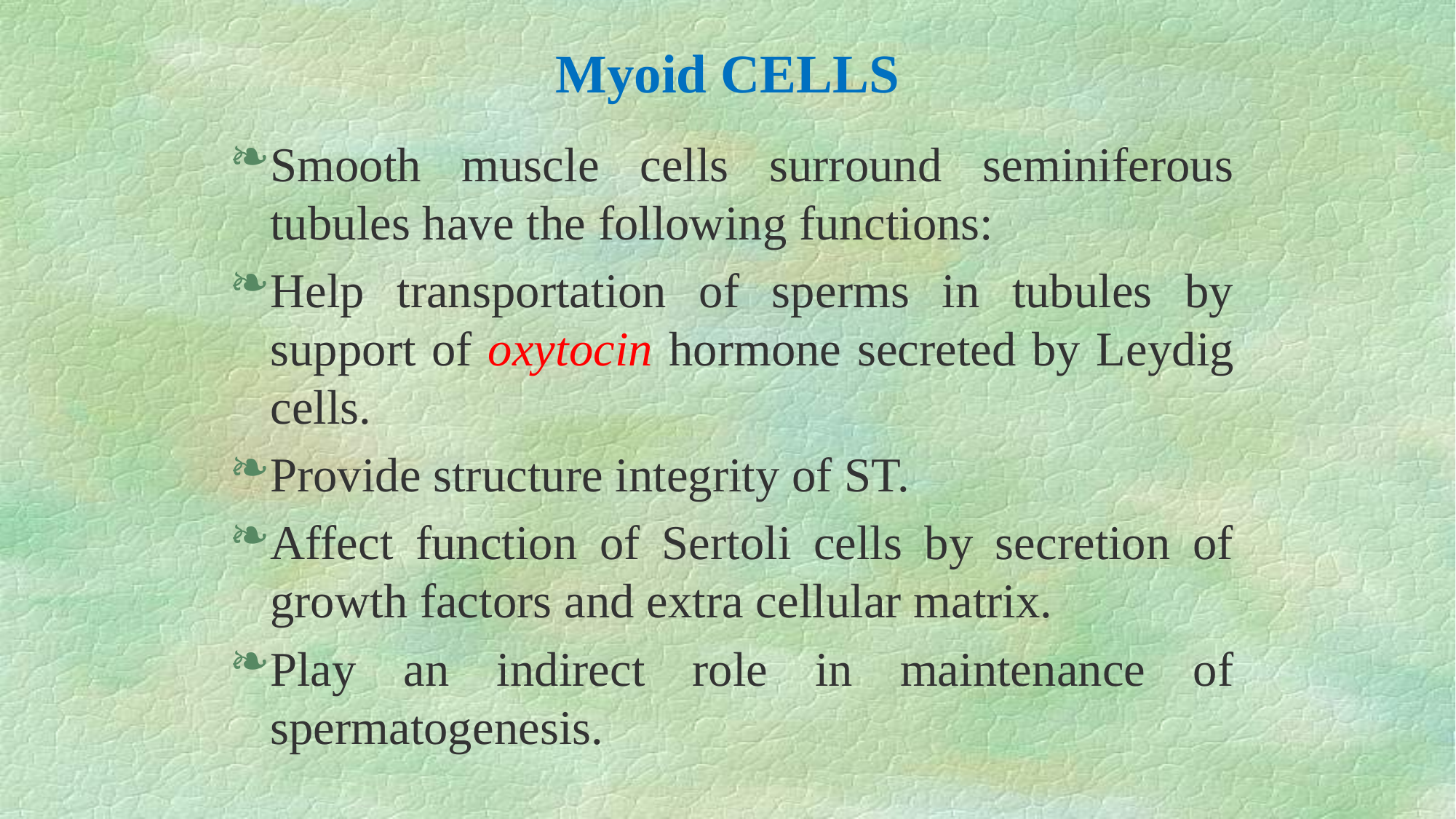

# Myoid CELLS
Smooth muscle cells surround seminiferous tubules have the following functions:
Help transportation of sperms in tubules by support of oxytocin hormone secreted by Leydig cells.
Provide structure integrity of ST.
Affect function of Sertoli cells by secretion of growth factors and extra cellular matrix.
Play an indirect role in maintenance of spermatogenesis.